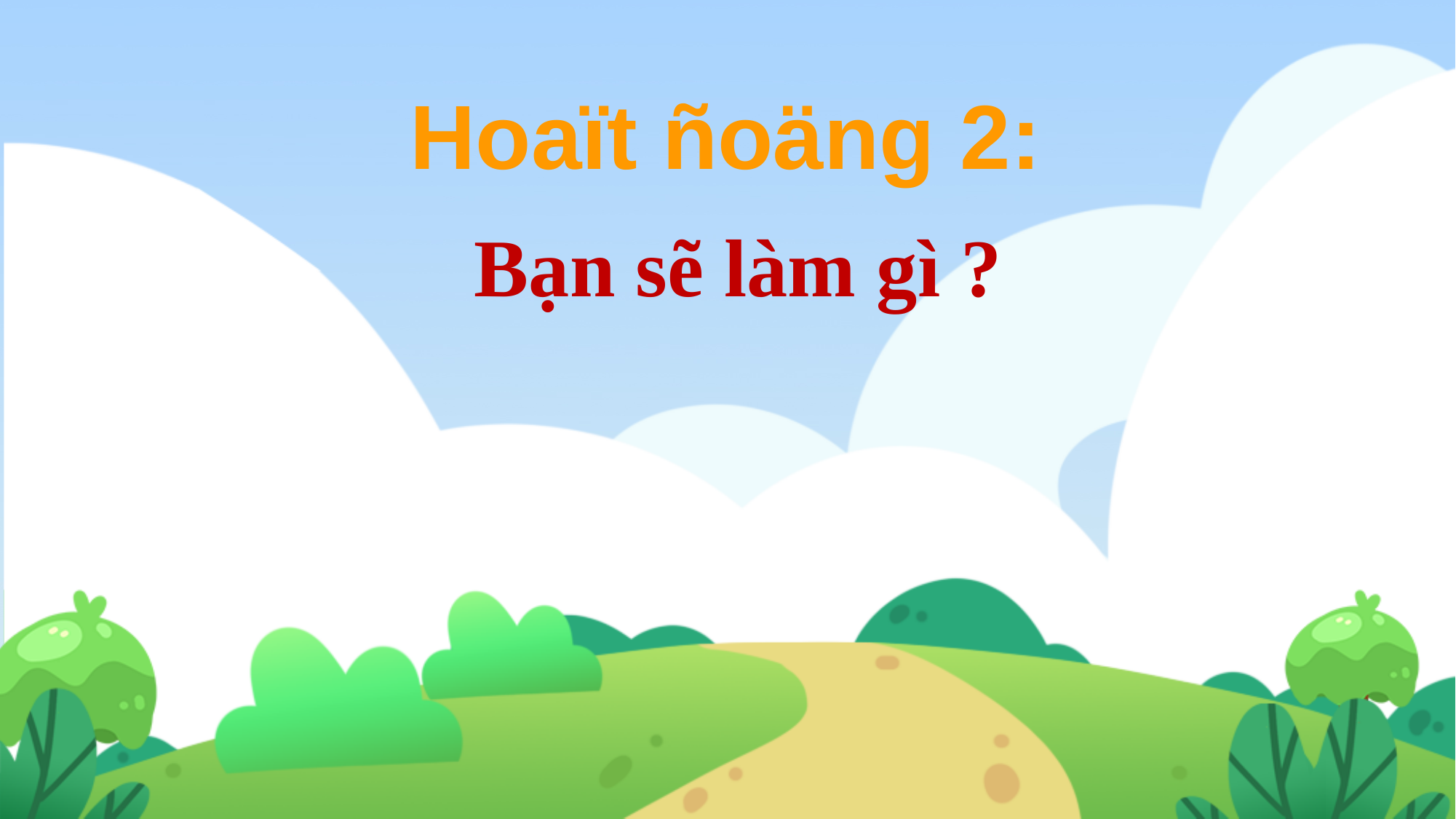

Hoaït ñoäng 2:
Bạn sẽ làm gì ?